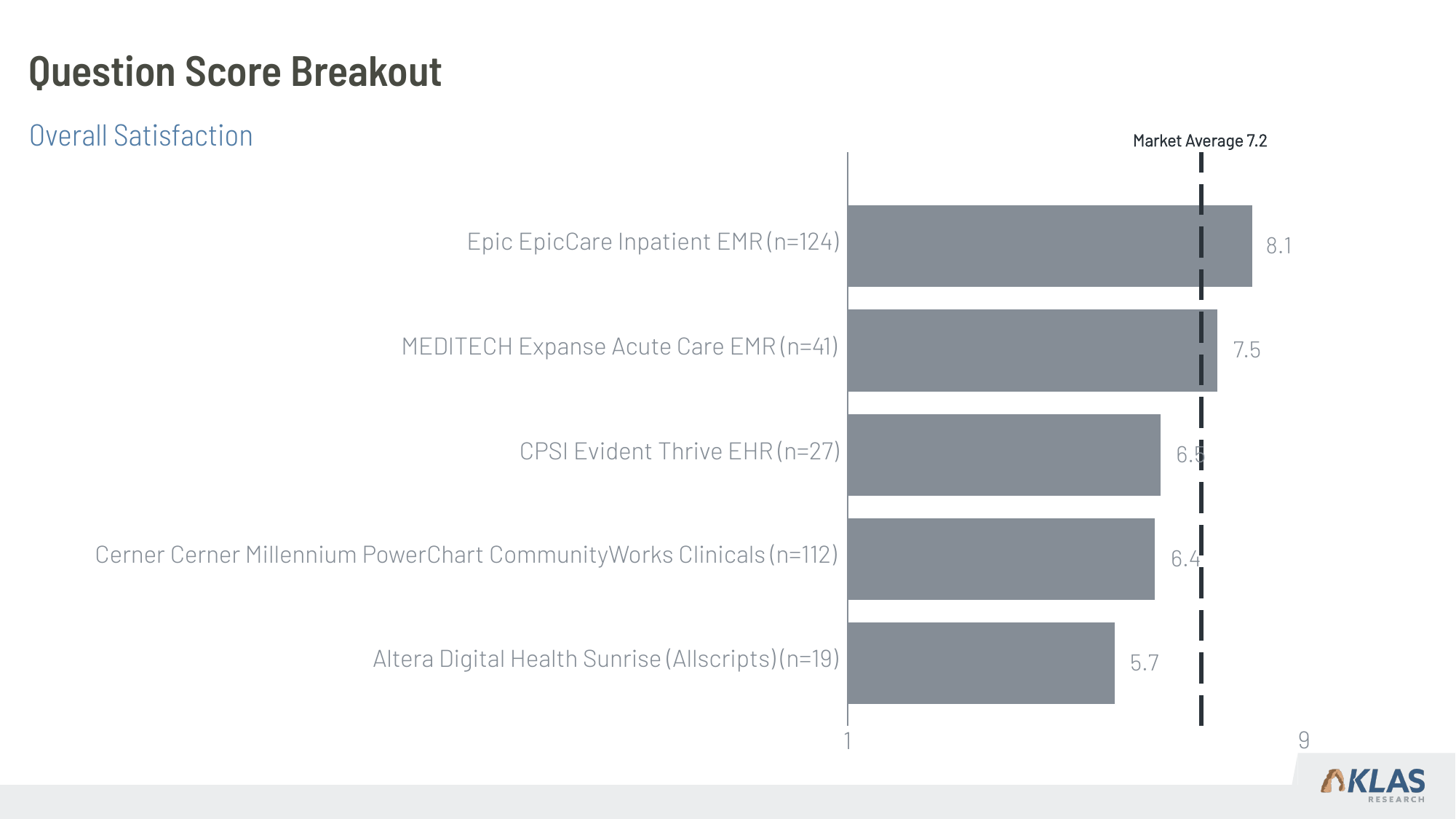

# Question Score Breakout
Overall Satisfaction
Market Average 7.2

Epic EpicCare Inpatient EMR (n=124)
8.1

MEDITECH Expanse Acute Care EMR (n=41)
7.5

CPSI Evident Thrive EHR (n=27)
6.5

Cerner Cerner Millennium PowerChart CommunityWorks Clinicals (n=112)
6.4

Altera Digital Health Sunrise (Allscripts) (n=19)
5.7
9
1